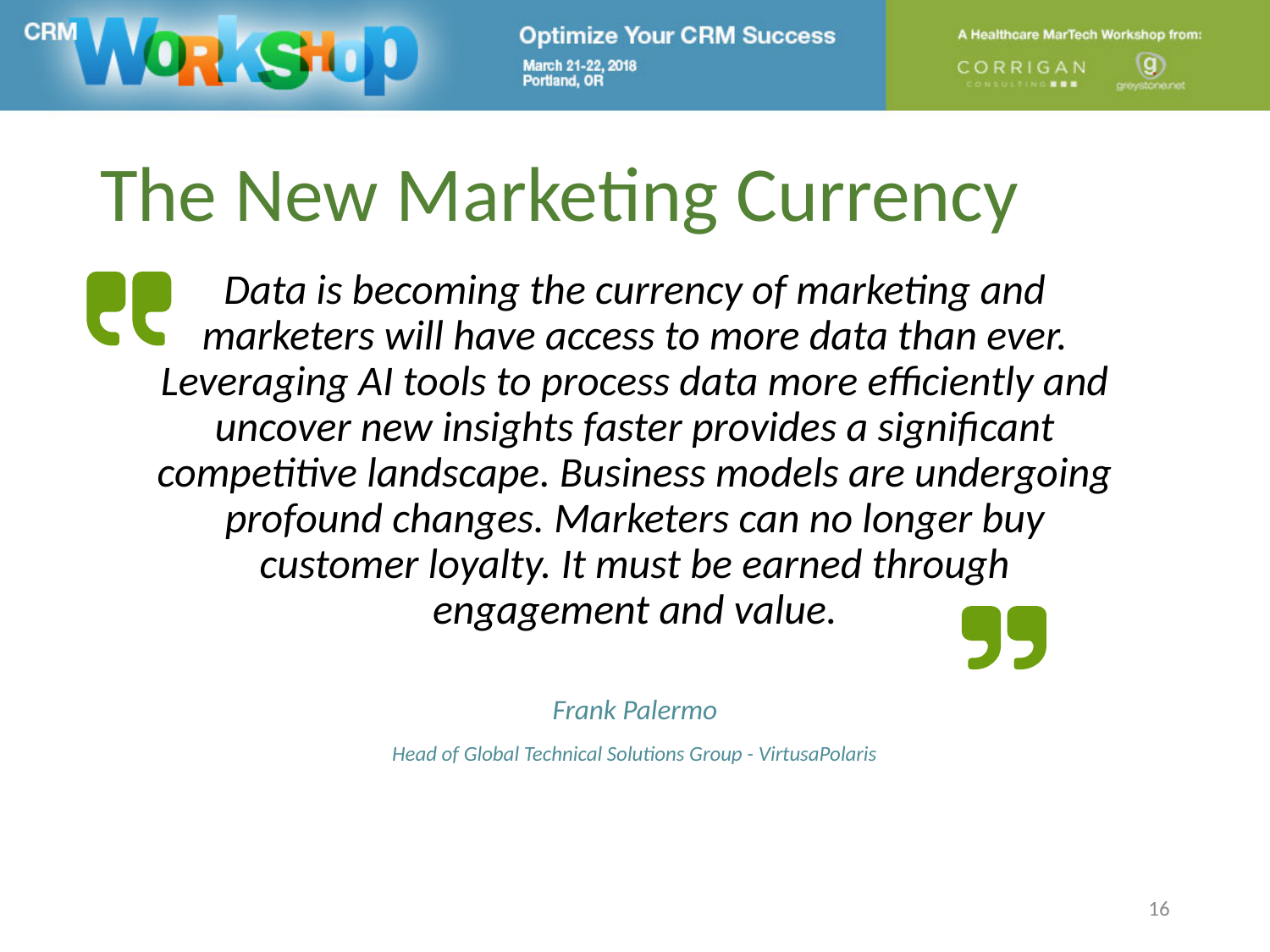

# The New Marketing Currency
Data is becoming the currency of marketing and marketers will have access to more data than ever. Leveraging AI tools to process data more efficiently and uncover new insights faster provides a significant competitive landscape. Business models are undergoing profound changes. Marketers can no longer buy customer loyalty. It must be earned through engagement and value.

Frank Palermo
Head of Global Technical Solutions Group - VirtusaPolaris

16